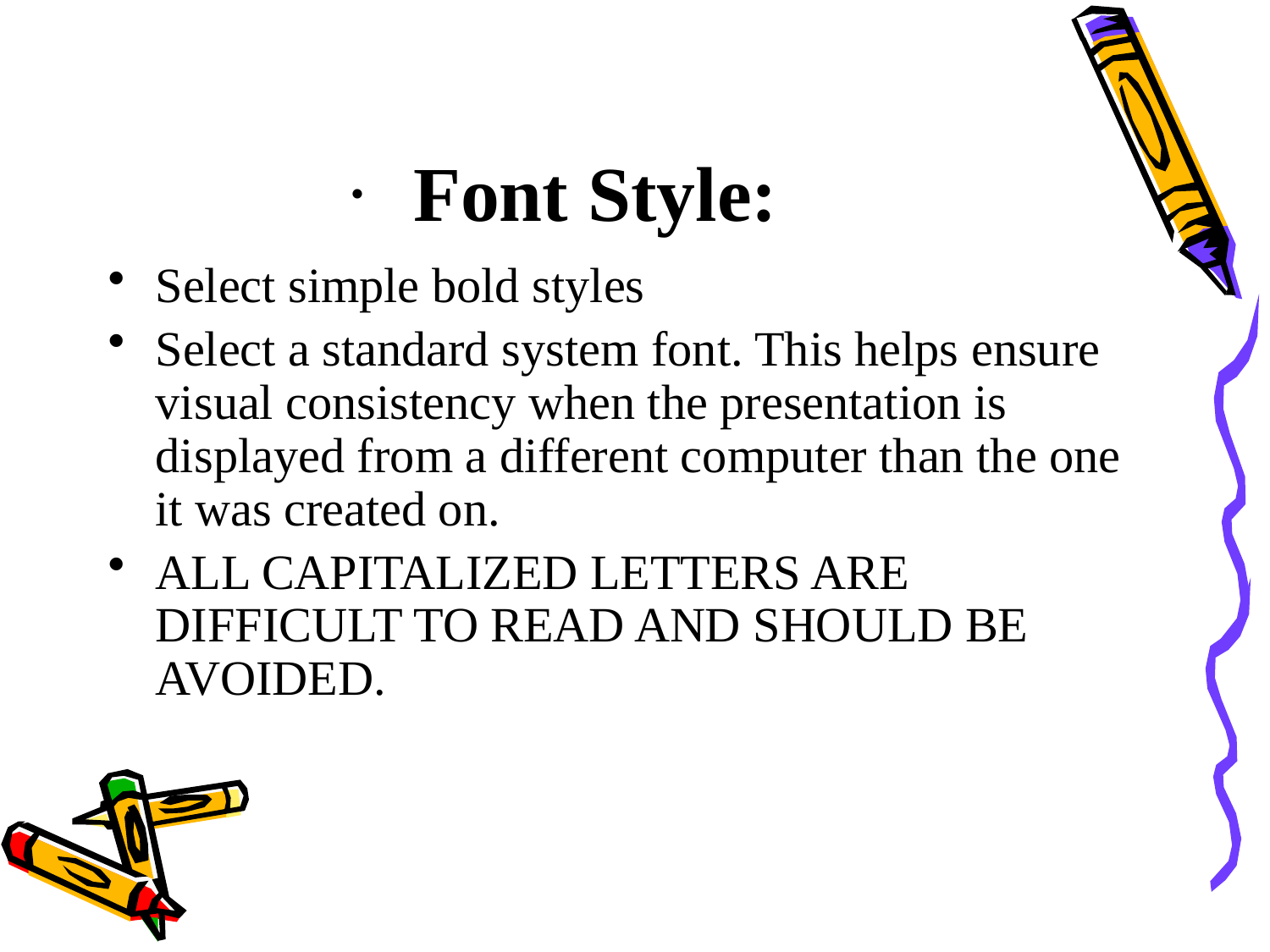

# ·  Font Style:
Select simple bold styles
Select a standard system font. This helps ensure visual consistency when the presentation is displayed from a different computer than the one it was created on.
ALL CAPITALIZED LETTERS ARE DIFFICULT TO READ AND SHOULD BE AVOIDED.